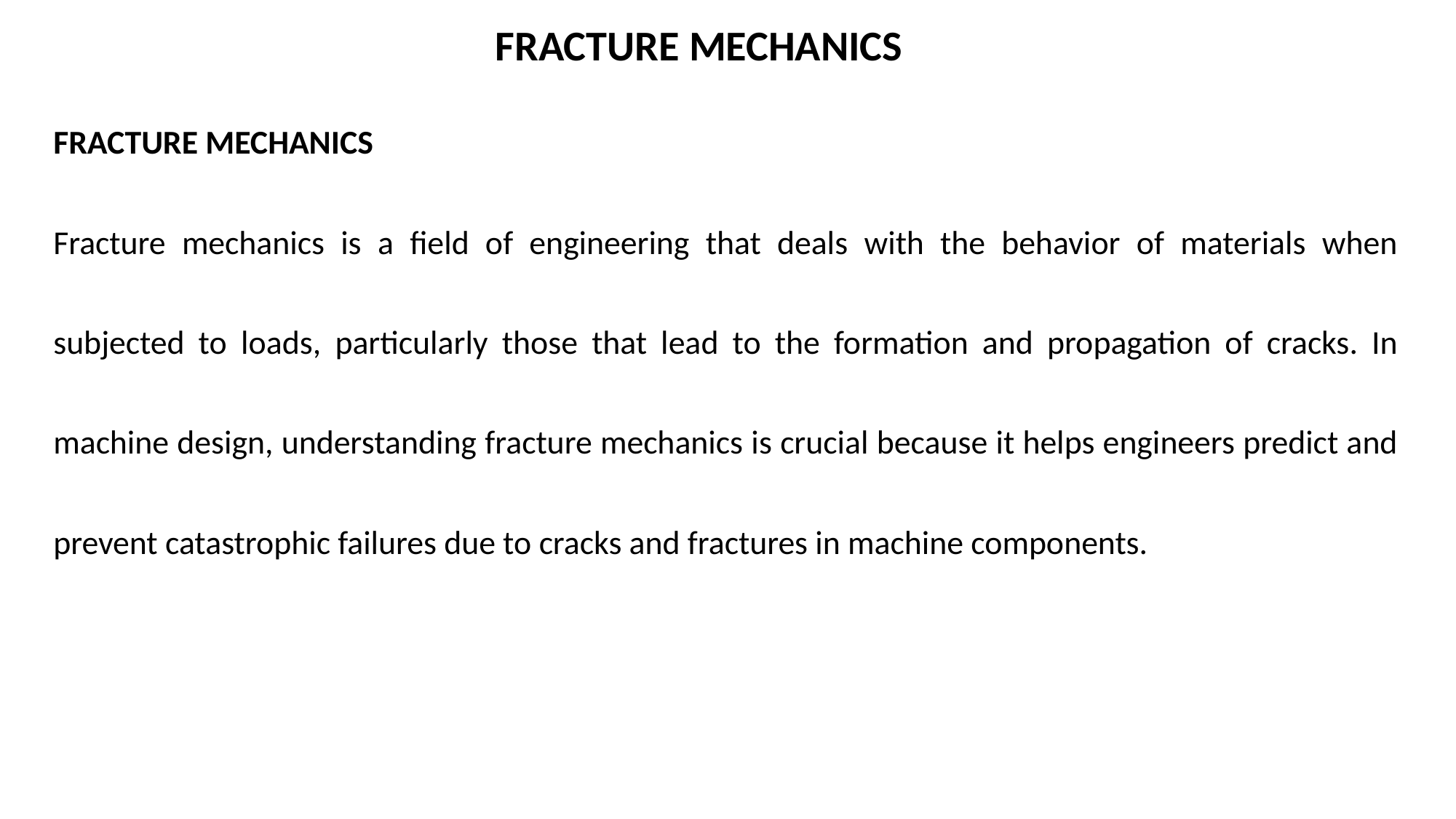

FRACTURE MECHANICS
FRACTURE MECHANICS
Fracture mechanics is a field of engineering that deals with the behavior of materials when subjected to loads, particularly those that lead to the formation and propagation of cracks. In machine design, understanding fracture mechanics is crucial because it helps engineers predict and prevent catastrophic failures due to cracks and fractures in machine components.